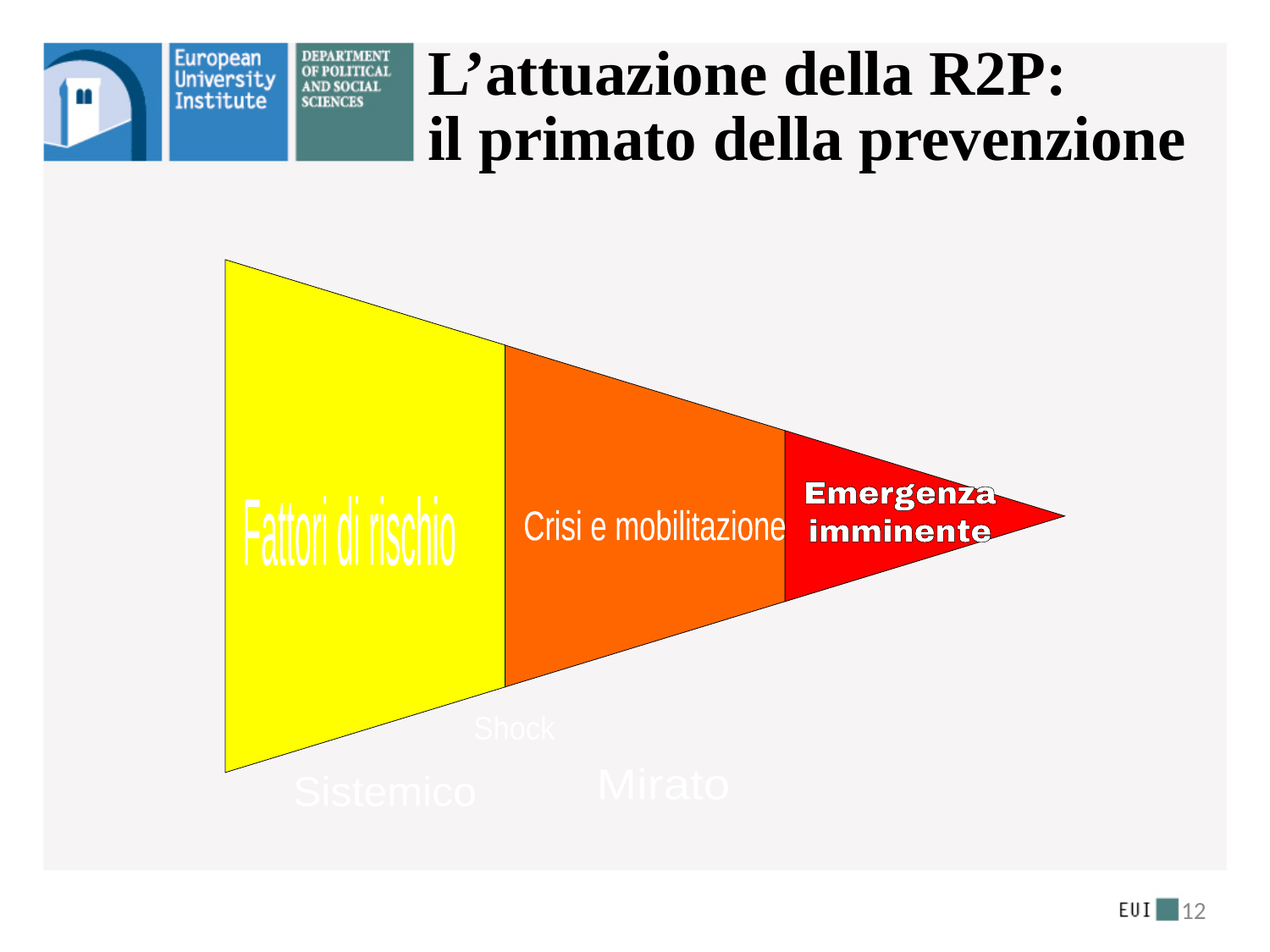

# L’attuazione della R2P: il primato della prevenzione
Emergenza imminente
Fattori di rischio
Crisi e mobilitazione
Shock
Mirato
Sistemico

12